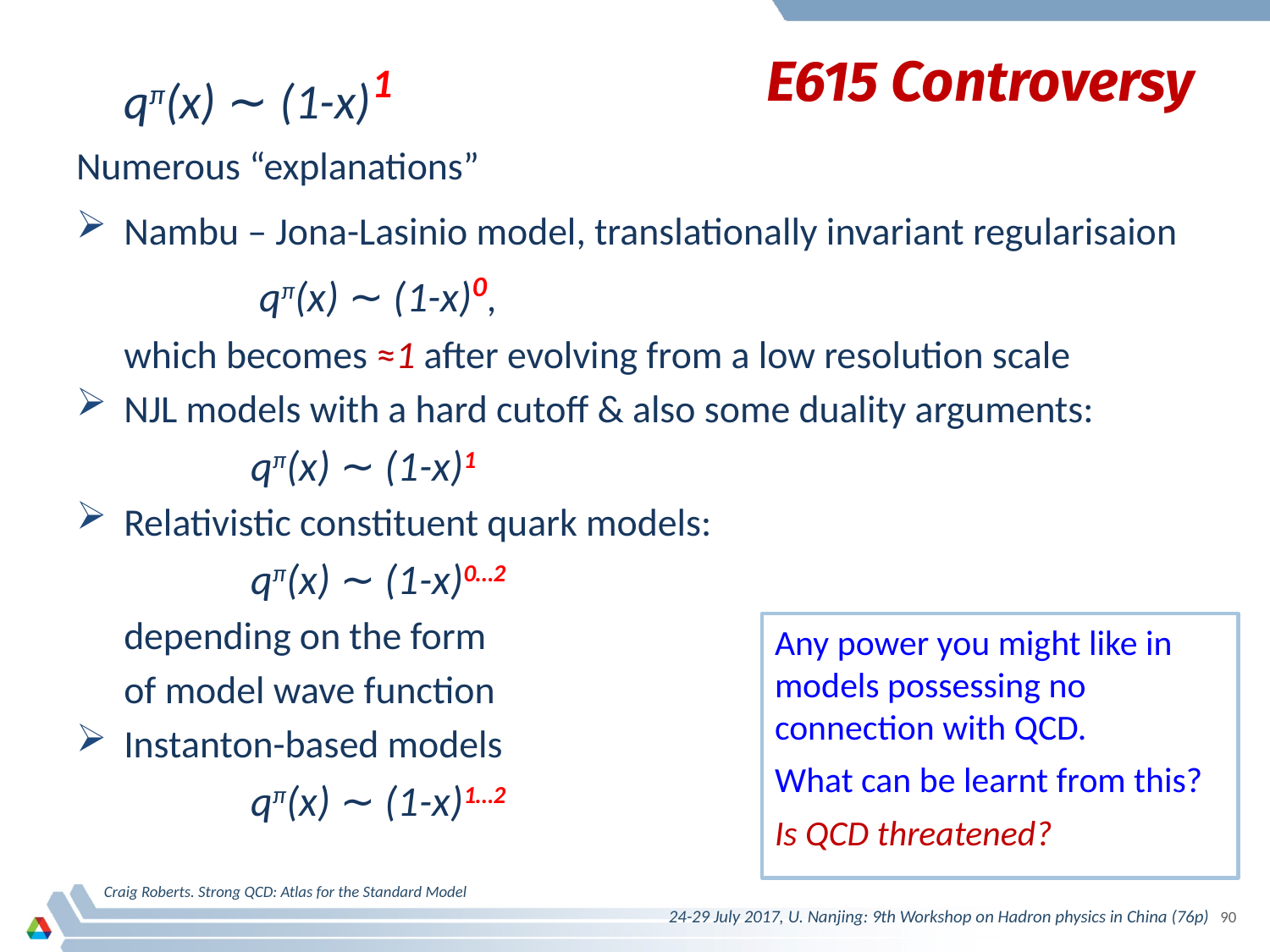

# E615 Controversy
 	qπ(x) ∼ (1-x)1
Numerous “explanations”
Nambu – Jona-Lasinio model, translationally invariant regularisaion
		 qπ(x) ∼ (1-x)0,
	which becomes ≈1 after evolving from a low resolution scale
NJL models with a hard cutoff & also some duality arguments:
		qπ(x) ∼ (1-x)1
Relativistic constituent quark models:
		qπ(x) ∼ (1-x)0…2
	depending on the form
	of model wave function
Instanton-based models
		qπ(x) ∼ (1-x)1…2
Any power you might like in models possessing no connection with QCD.
What can be learnt from this?
Is QCD threatened?
Craig Roberts. Strong QCD: Atlas for the Standard Model
24-29 July 2017, U. Nanjing: 9th Workshop on Hadron physics in China (76p)
90